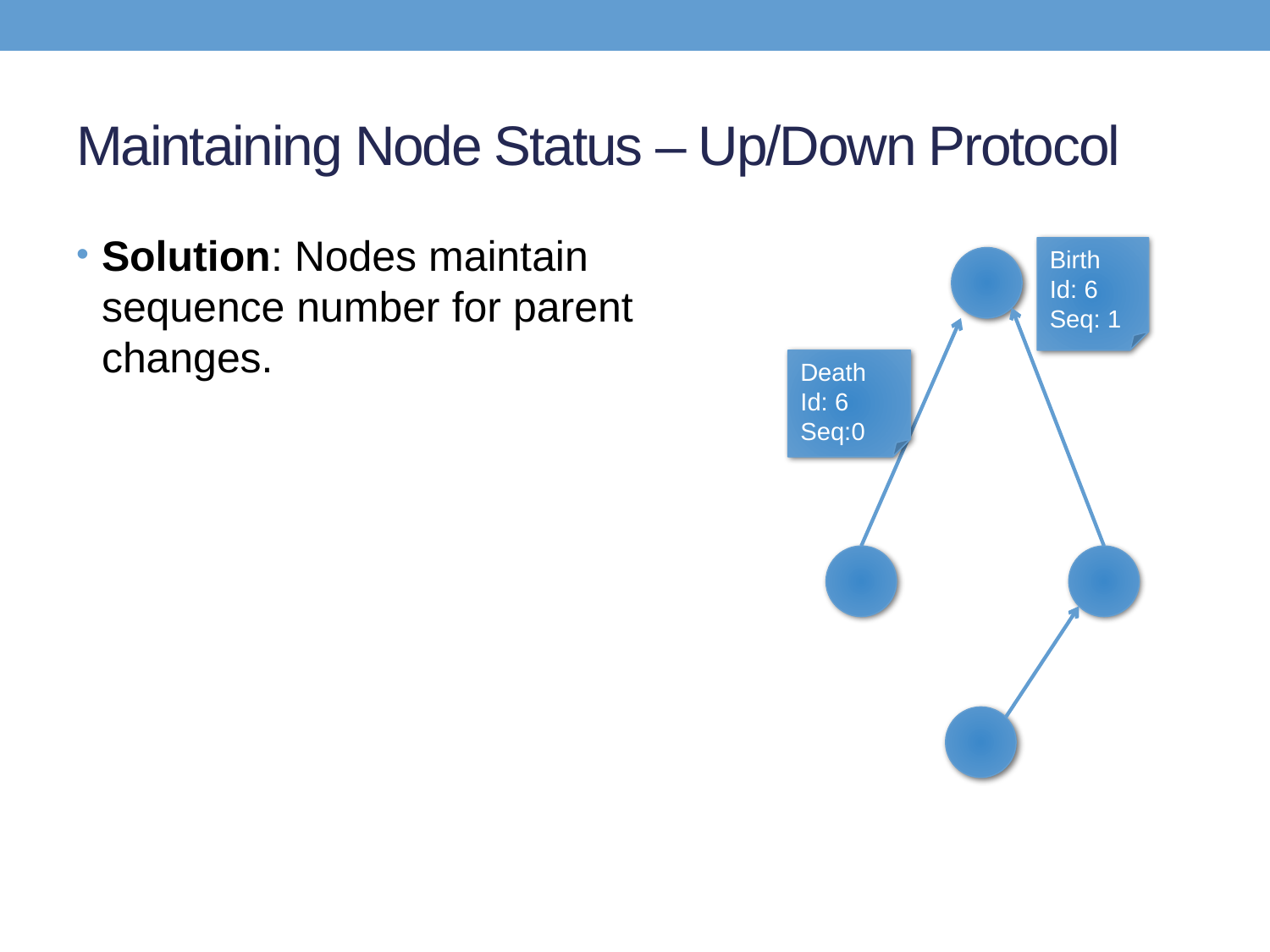

# Maintaining Node Status – Up/Down Protocol
Solution: Nodes maintain sequence number for parent changes.

Birth
Id: 6
Seq: 1

Death
Id: 6
Seq:0